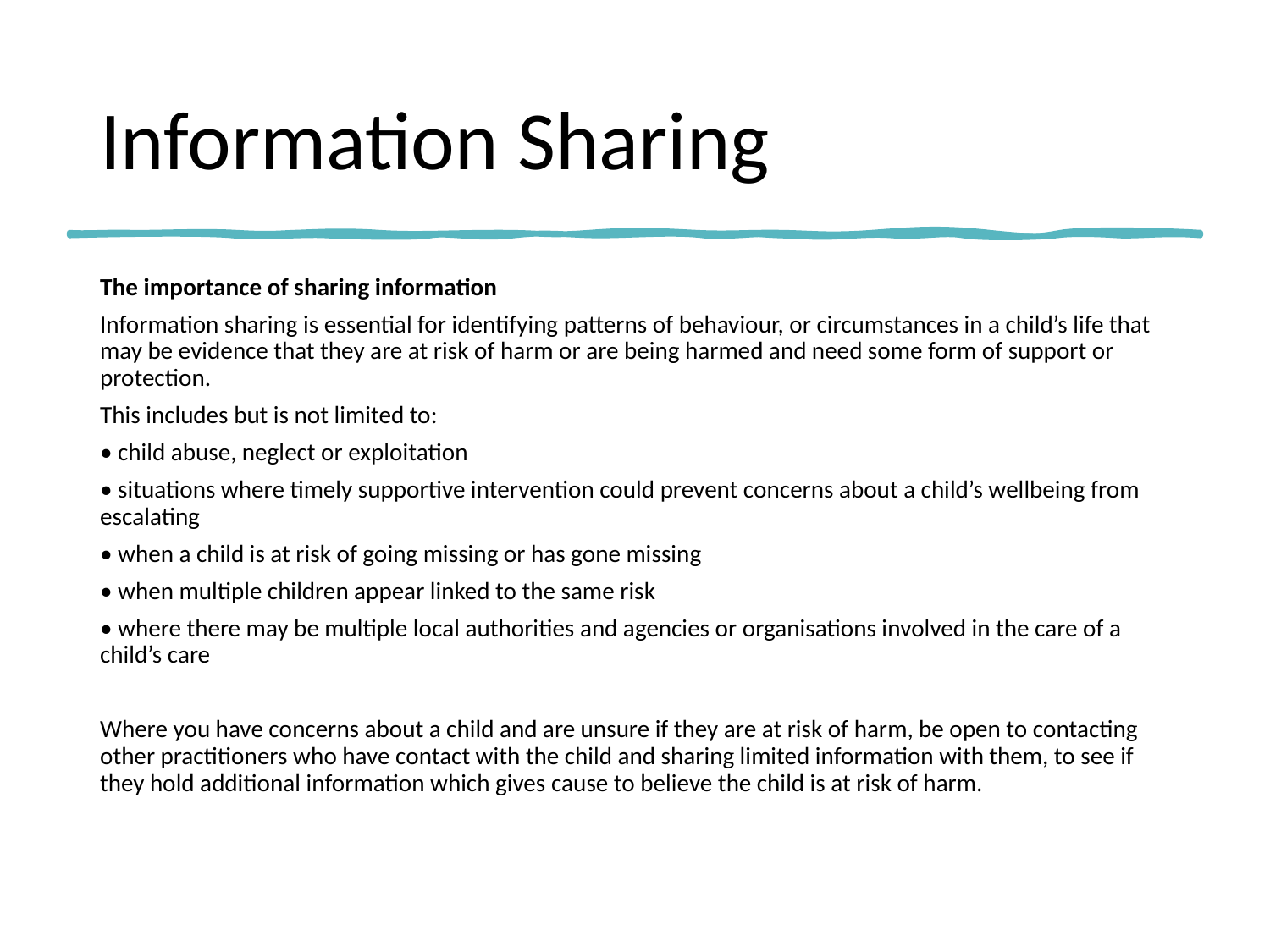

# Information Sharing

The importance of sharing information
Information sharing is essential for identifying patterns of behaviour, or circumstances in a child’s life that may be evidence that they are at risk of harm or are being harmed and need some form of support or protection.
This includes but is not limited to:
• child abuse, neglect or exploitation
• situations where timely supportive intervention could prevent concerns about a child’s wellbeing from escalating
• when a child is at risk of going missing or has gone missing
• when multiple children appear linked to the same risk
• where there may be multiple local authorities and agencies or organisations involved in the care of a child’s care

Where you have concerns about a child and are unsure if they are at risk of harm, be open to contacting other practitioners who have contact with the child and sharing limited information with them, to see if they hold additional information which gives cause to believe the child is at risk of harm.